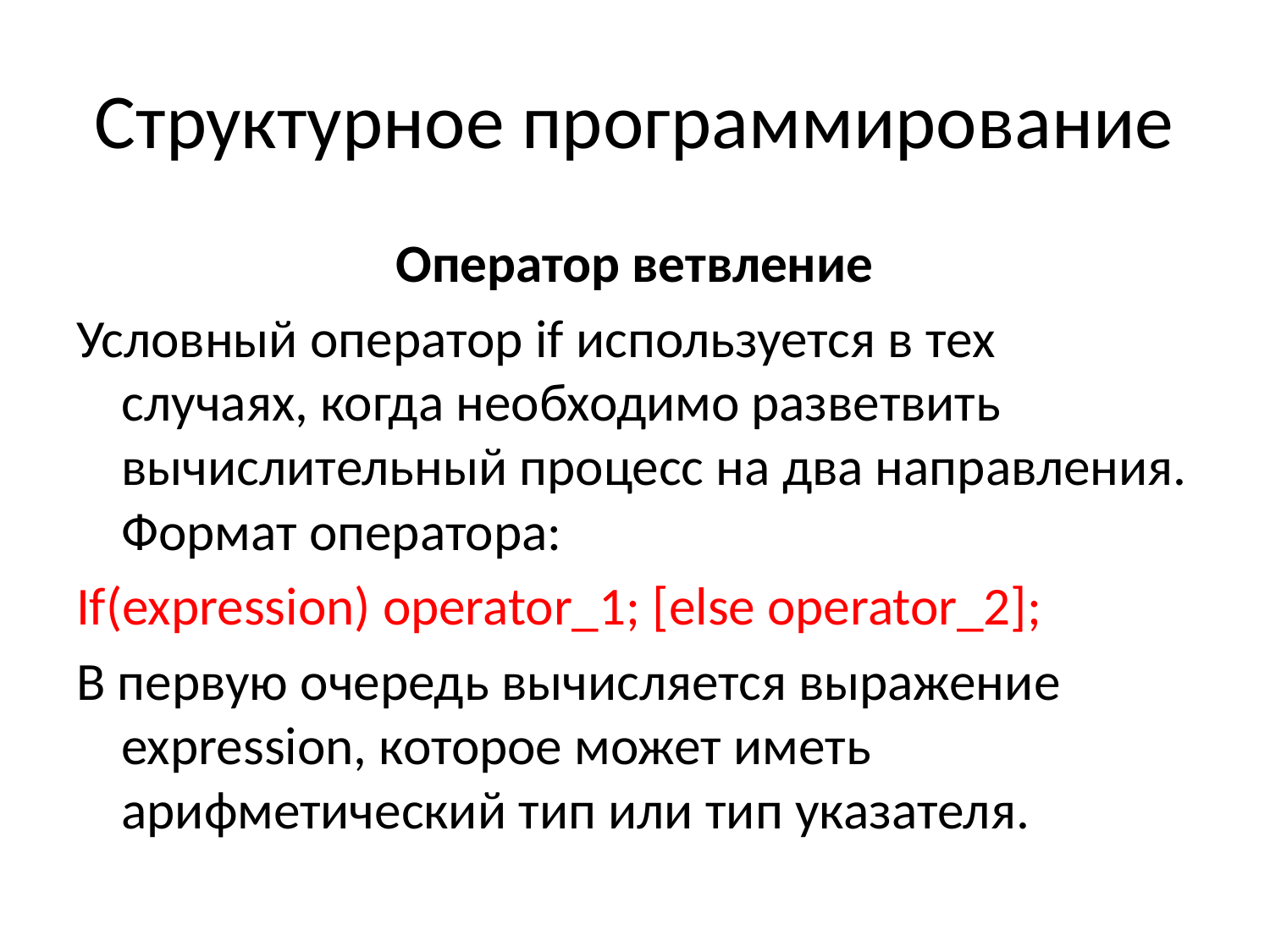

# Структурное программирование
Оператор ветвление
Условный оператор if используется в тех случаях, когда необходимо разветвить вычислительный процесс на два направления. Формат оператора:
If(expression) operator_1; [else operator_2];
В первую очередь вычисляется выражение expression, которое может иметь арифметический тип или тип указателя.